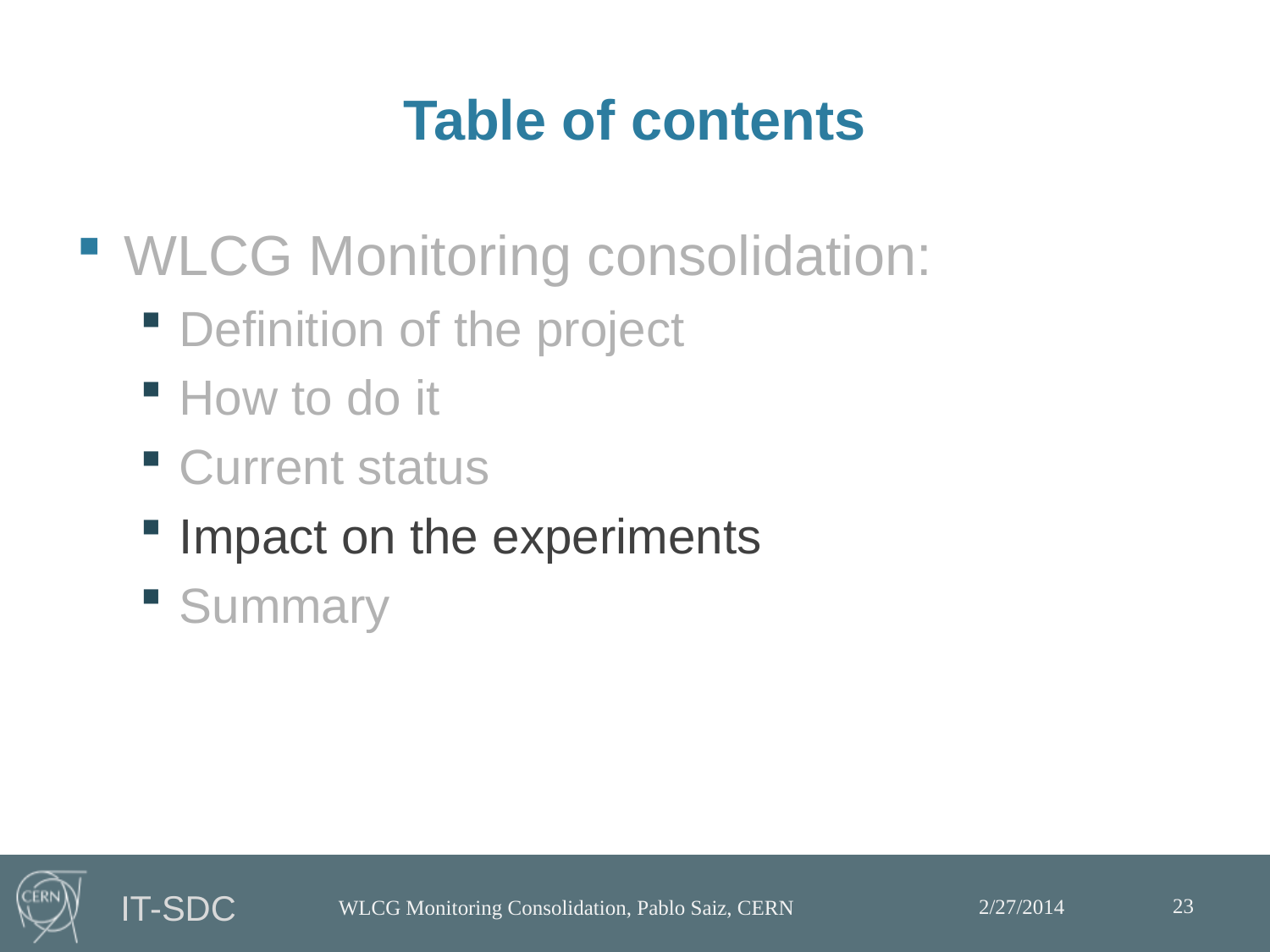

# Table of contents
WLCG Monitoring consolidation:
Definition of the project
How to do it
Current status
Impact on the experiments
Summary
23
2/27/2014
WLCG Monitoring Consolidation, Pablo Saiz, CERN